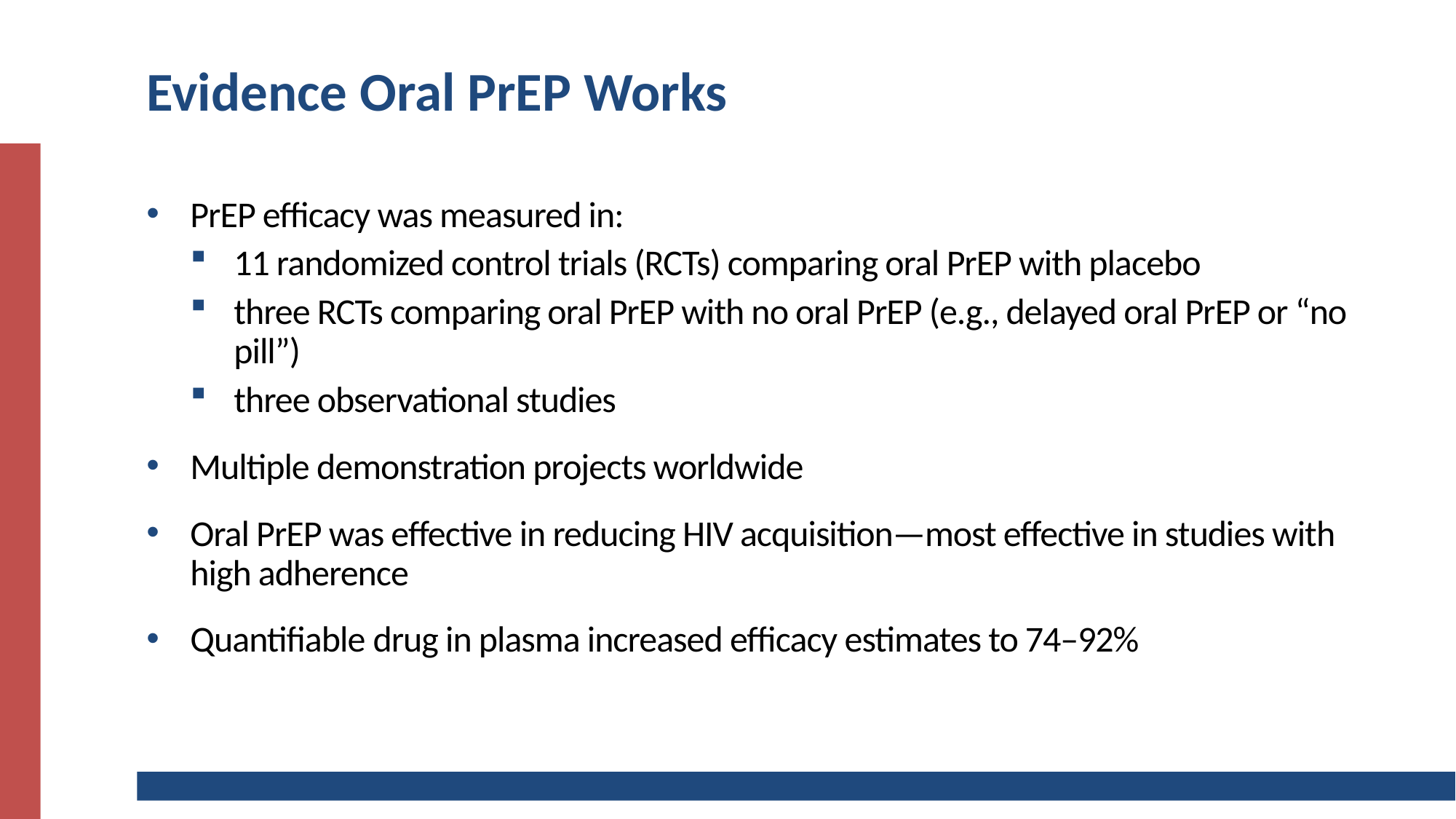

# Evidence Oral PrEP Works
PrEP efficacy was measured in:
11 randomized control trials (RCTs) comparing oral PrEP with placebo
three RCTs comparing oral PrEP with no oral PrEP (e.g., delayed oral PrEP or “no pill”)
three observational studies
Multiple demonstration projects worldwide
Oral PrEP was effective in reducing HIV acquisition—most effective in studies with high adherence
Quantifiable drug in plasma increased efficacy estimates to 74–92%